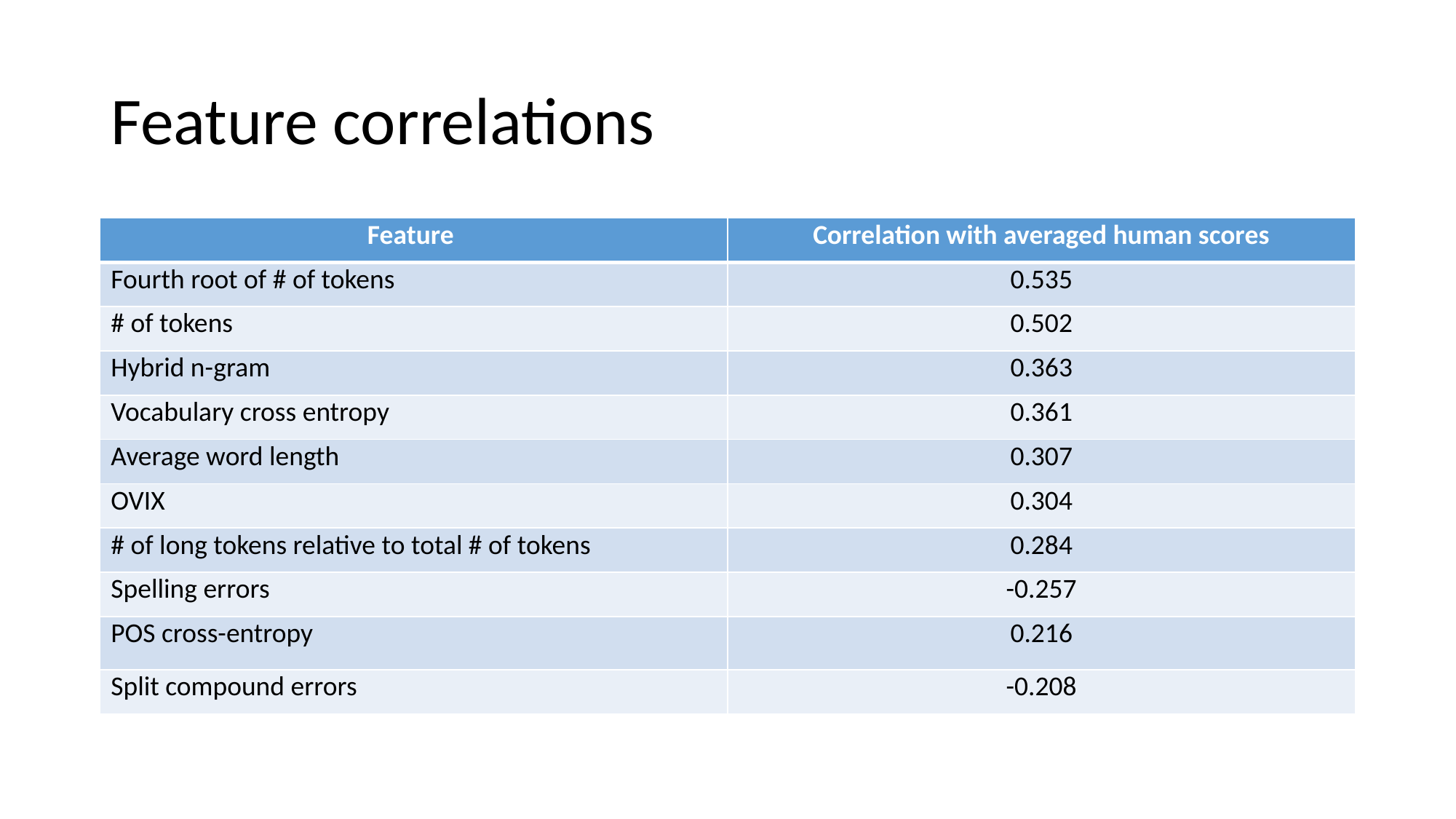

# Feature correlations
| Feature | Correlation with averaged human scores |
| --- | --- |
| Fourth root of # of tokens | 0.535 |
| # of tokens | 0.502 |
| Hybrid n-gram | 0.363 |
| Vocabulary cross entropy | 0.361 |
| Average word length | 0.307 |
| OVIX | 0.304 |
| # of long tokens relative to total # of tokens | 0.284 |
| Spelling errors | -0.257 |
| POS cross-entropy | 0.216 |
| Split compound errors | -0.208 |